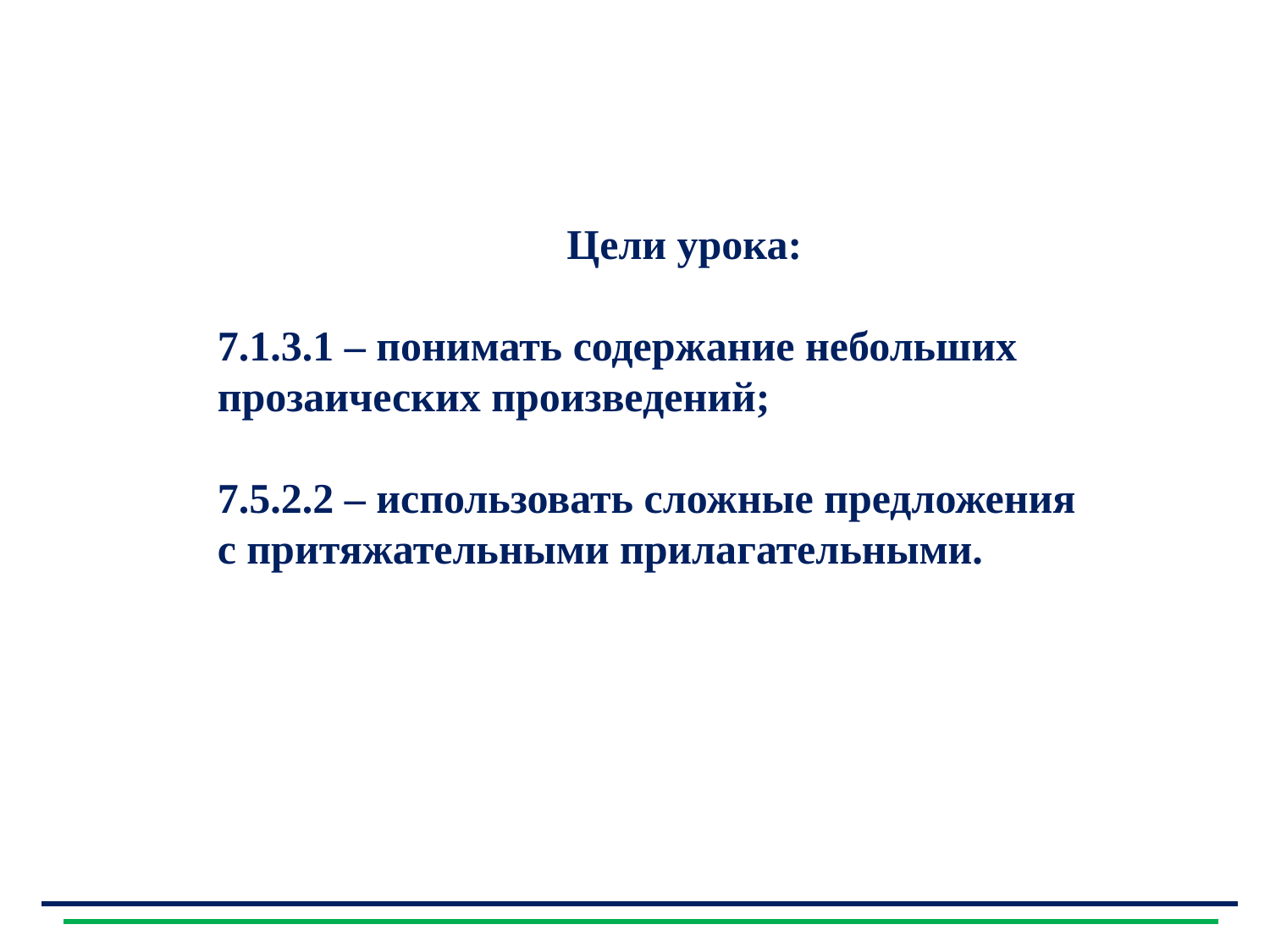

Цели урока:

7.1.3.1 – понимать содержание небольших прозаических произведений;

7.5.2.2 – использовать сложные предложения с притяжательными прилагательными.